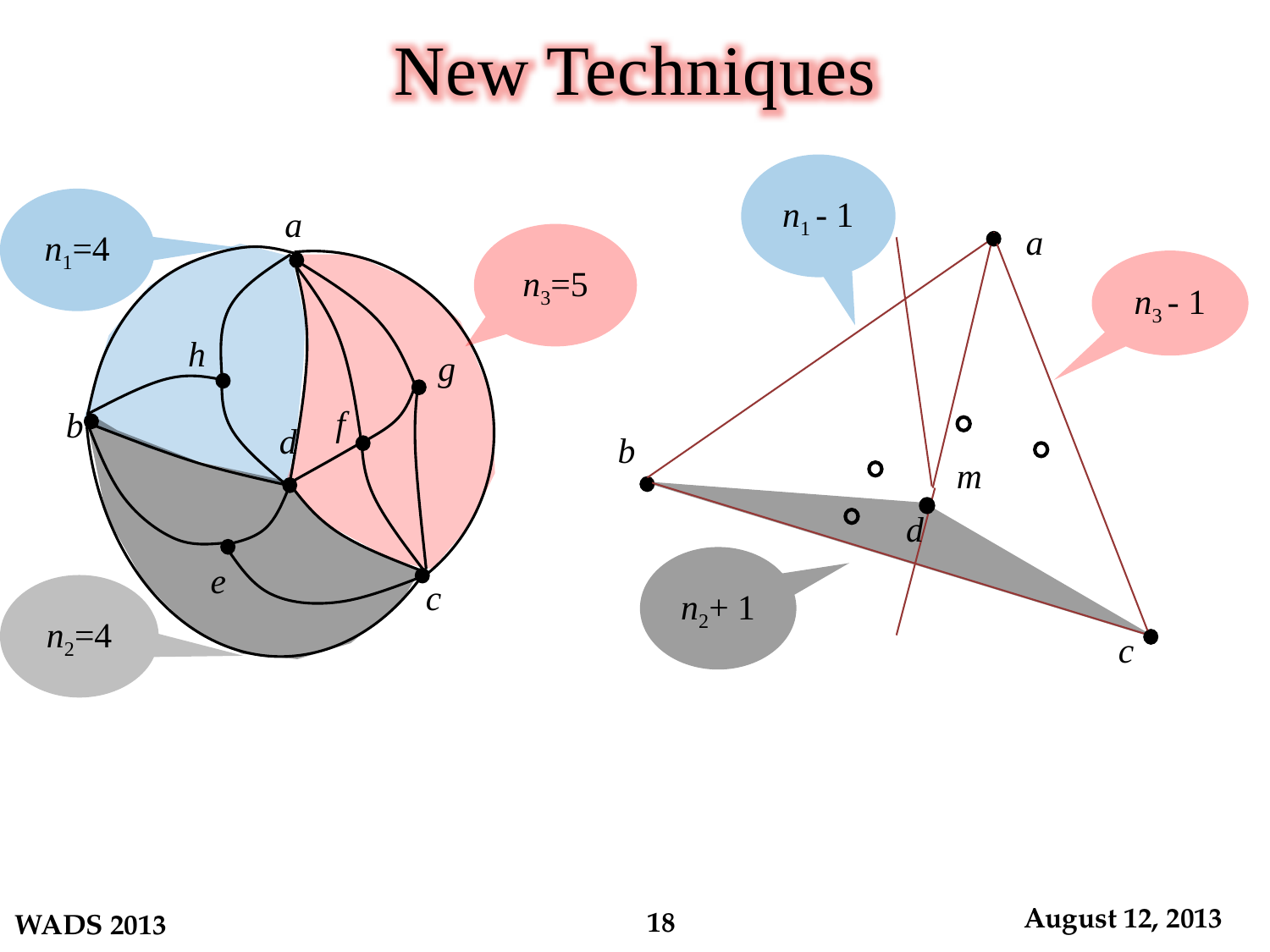

New Techniques

n1 - 1
n1=4
a
n3=5
a

n3 - 1

h
g

f
b

d

b

m

d

n2+ 1

e

n2=4
c

c
WADS 2013
August 12, 2013
18